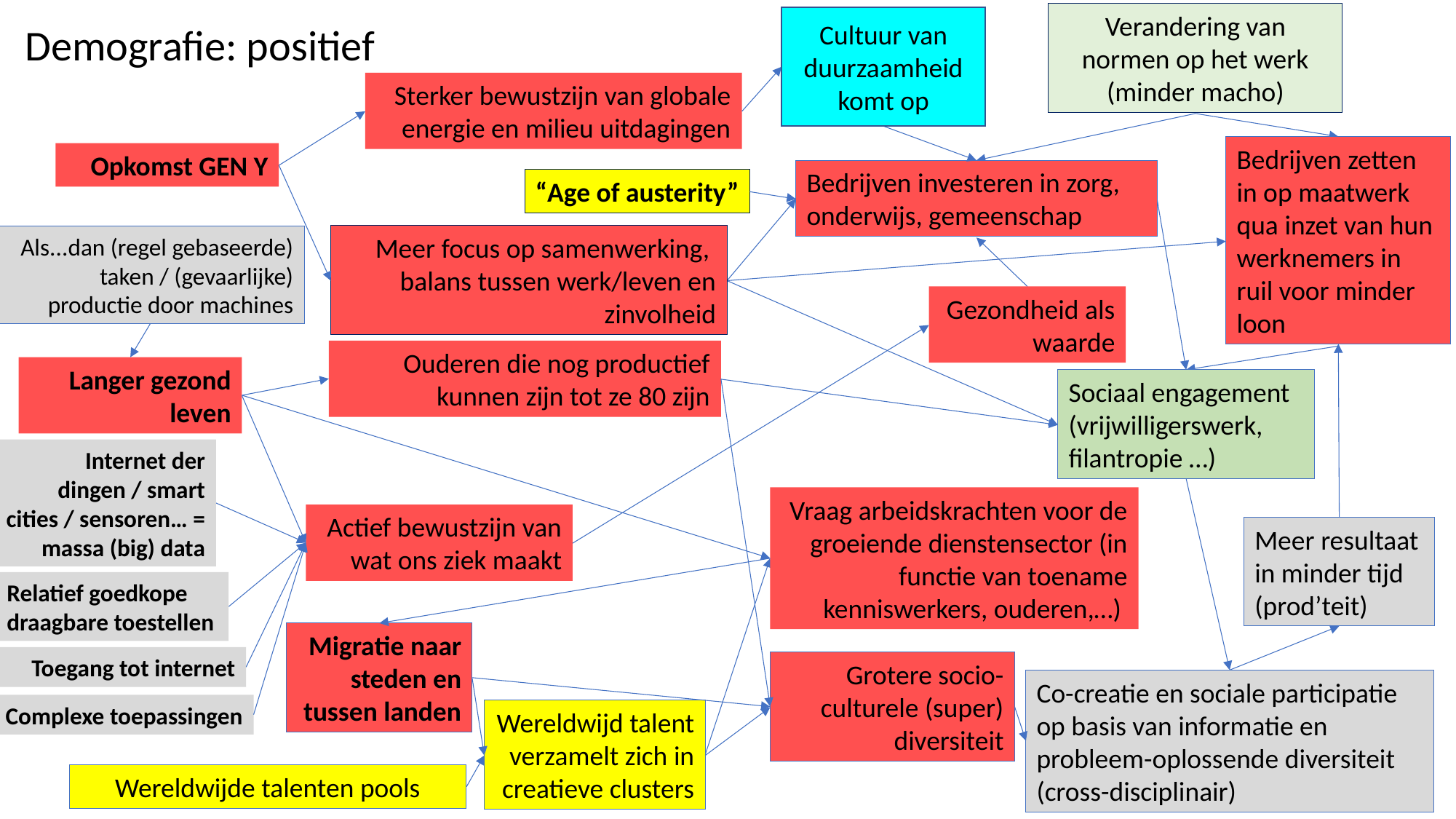

# Demografie: positief
Verandering van normen op het werk (minder macho)
Bedrijven zetten in op maatwerk qua inzet van hun werknemers in ruil voor minder loon
Bedrijven investeren in zorg, onderwijs, gemeenschap
Cultuur van duurzaamheid komt op
Sterker bewustzijn van globale energie en milieu uitdagingen
Meer focus op samenwerking,  balans tussen werk/leven en zinvolheid
Gezondheid als waarde
Internet der dingen / smart cities / sensoren… = massa (big) data
Actief bewustzijn van wat ons ziek maakt
Relatief goedkope draagbare toestellen
 Toegang tot internet
Complexe toepassingen
Opkomst GEN Y
“Age of austerity”
Wereldwijd talent verzamelt zich in creatieve clusters
Wereldwijde talenten pools
Ouderen die nog productief kunnen zijn tot ze 80 zijn
Sociaal engagement (vrijwilligerswerk, filantropie …)
Als...dan (regel gebaseerde) taken / (gevaarlijke) productie door machines
Meer resultaat in minder tijd (prod’teit)
Co-creatie en sociale participatie op basis van informatie en probleem-oplossende diversiteit (cross-disciplinair)
Langer gezond leven
Vraag arbeidskrachten voor de groeiende dienstensector (in functie van toename kenniswerkers, ouderen,…)
Migratie naar steden en tussen landen
Grotere socio-culturele (super) diversiteit